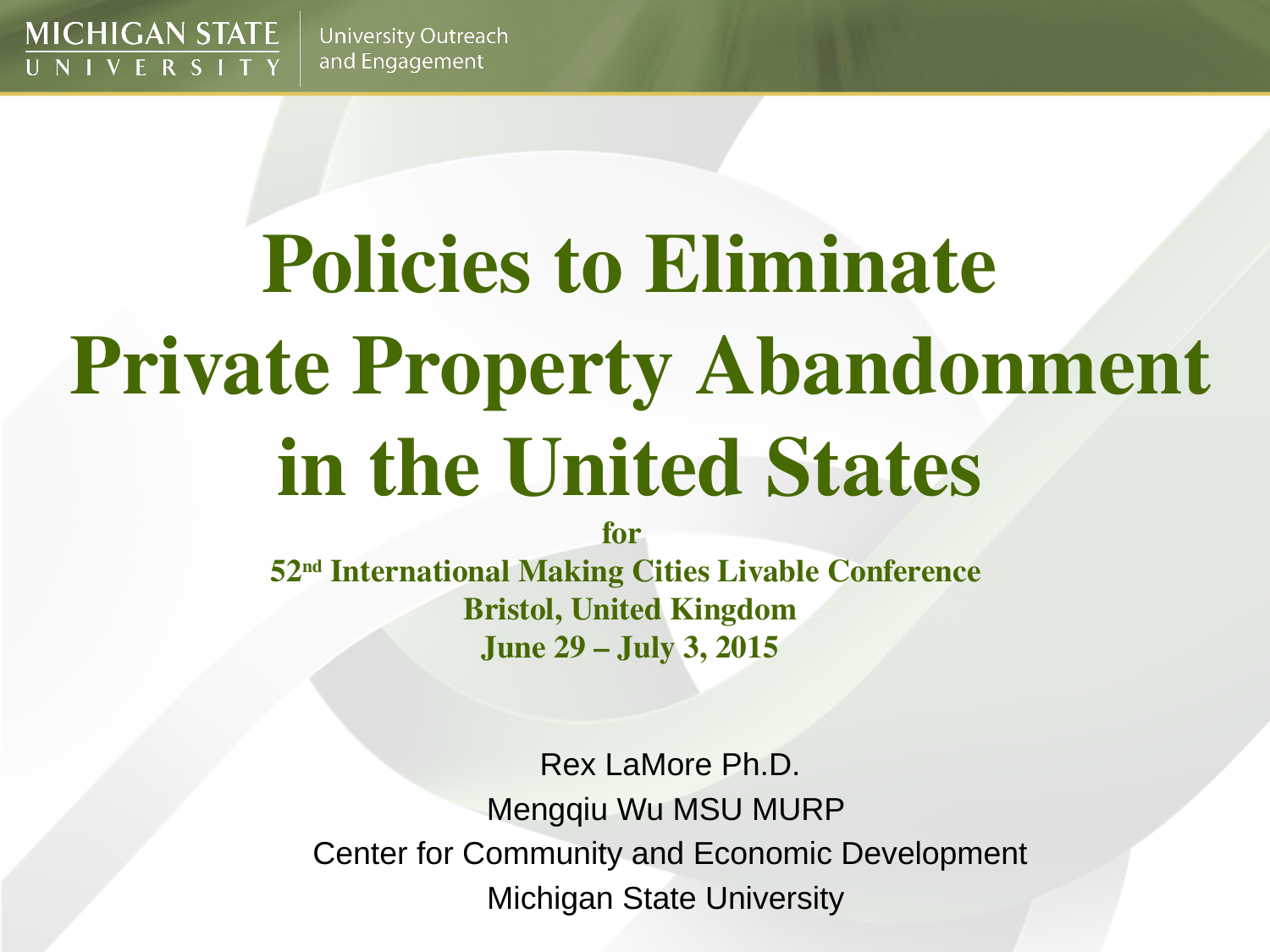

# Policies to Eliminate Private Property Abandonment in the United States for 52nd International Making Cities Livable Conference Bristol, United Kingdom June 29 – July 3, 2015

Rex LaMore Ph.D.
Mengqiu Wu MSU MURP
Center for Community and Economic Development
Michigan State University